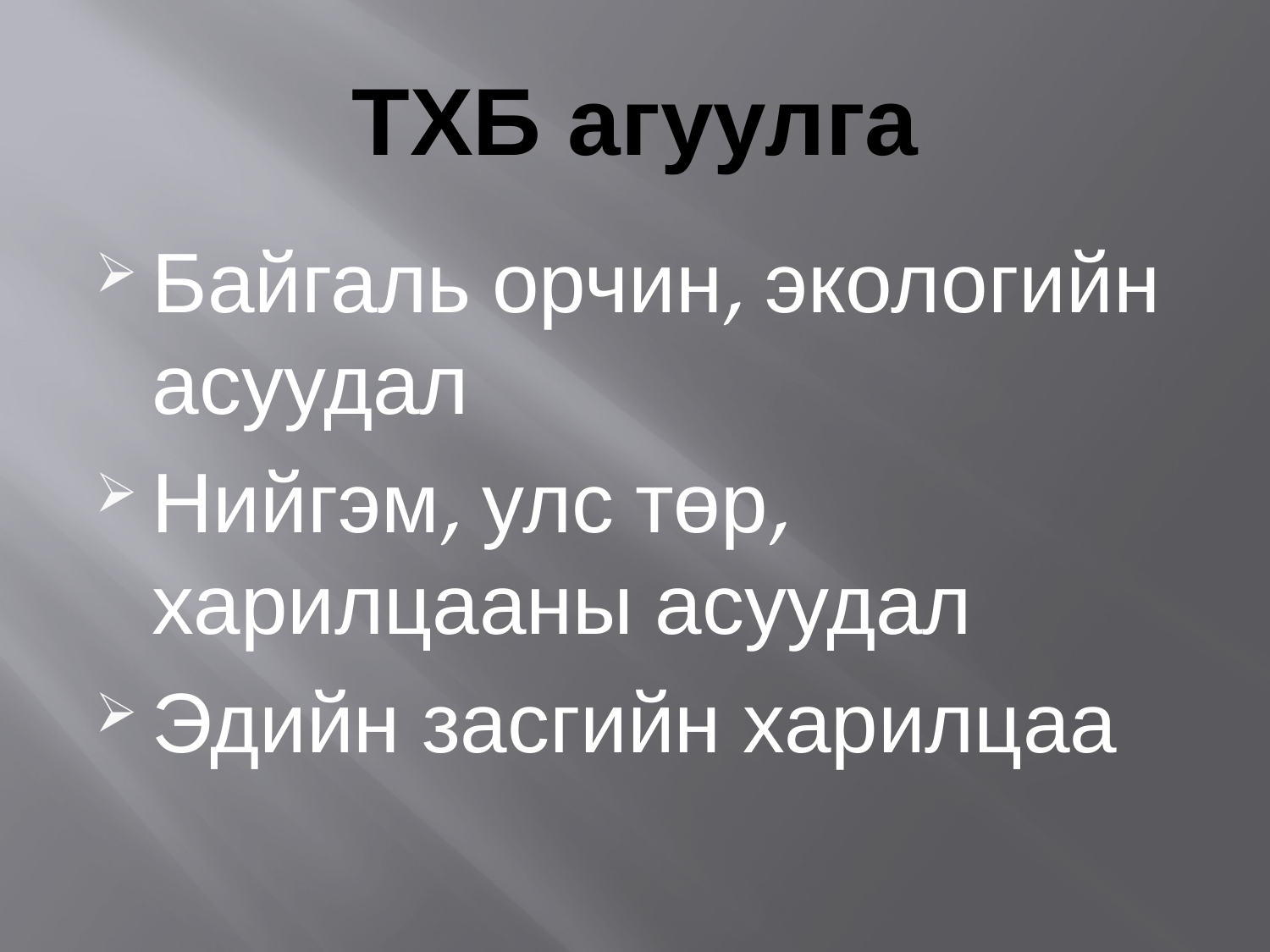

# ТХБ агуулга
Байгаль орчин, экологийн асуудал
Нийгэм, улс төр, харилцааны асуудал
Эдийн засгийн харилцаа